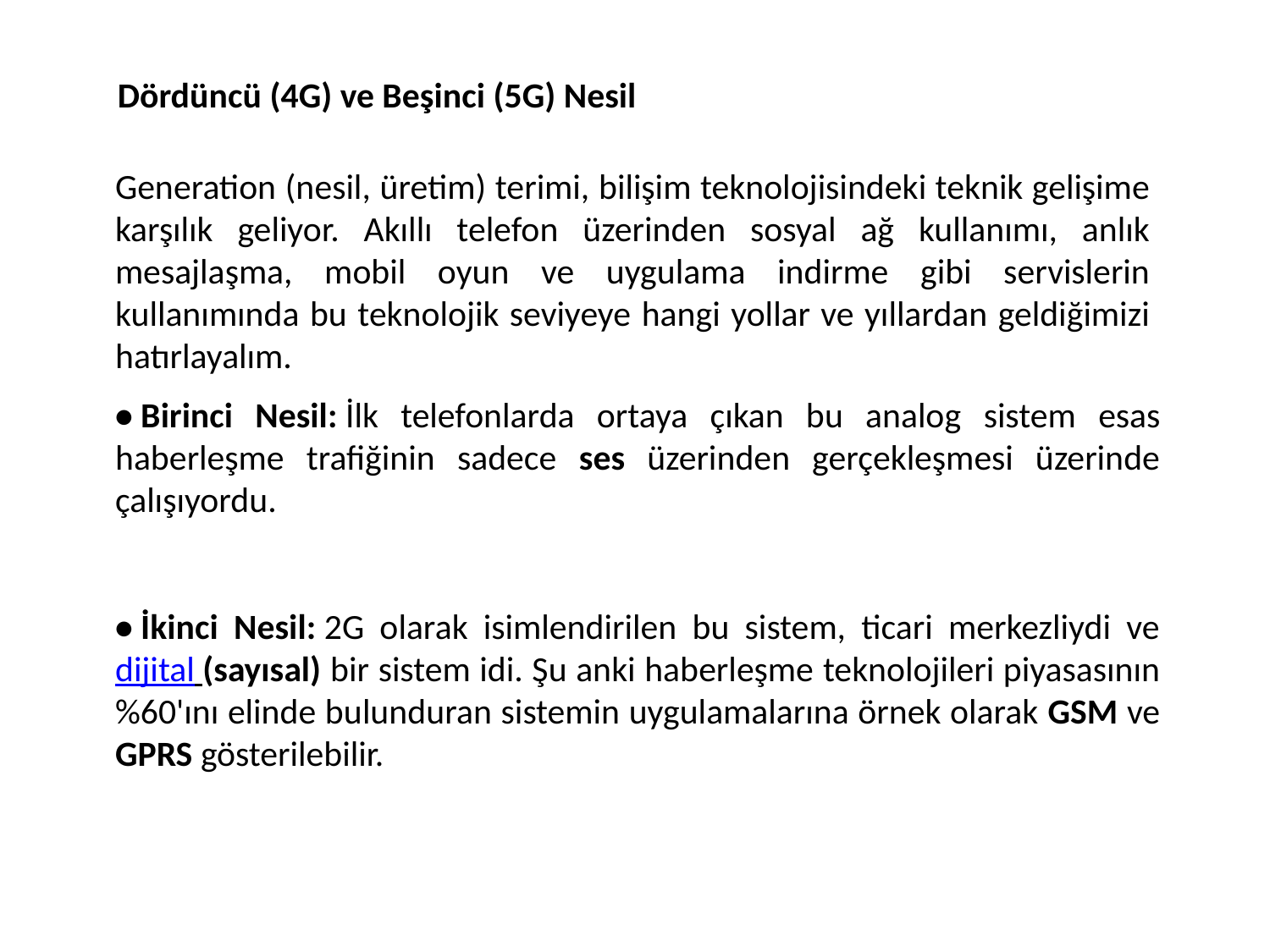

Dördüncü (4G) ve Beşinci (5G) Nesil

Generation (nesil, üretim) terimi, bilişim teknolojisindeki teknik gelişime karşılık geliyor. Akıllı telefon üzerinden sosyal ağ kullanımı, anlık mesajlaşma, mobil oyun ve uygulama indirme gibi servislerin kullanımında bu teknolojik seviyeye hangi yollar ve yıllardan geldiğimizi hatırlayalım.

• Birinci Nesil: İlk telefonlarda ortaya çıkan bu analog sistem esas haberleşme trafiğinin sadece ses üzerinden gerçekleşmesi üzerinde çalışıyordu.
• İkinci Nesil: 2G olarak isimlendirilen bu sistem, ticari merkezliydi ve dijital (sayısal) bir sistem idi. Şu anki haberleşme teknolojileri piyasasının %60'ını elinde bulunduran sistemin uygulamalarına örnek olarak GSM ve GPRS gösterilebilir.